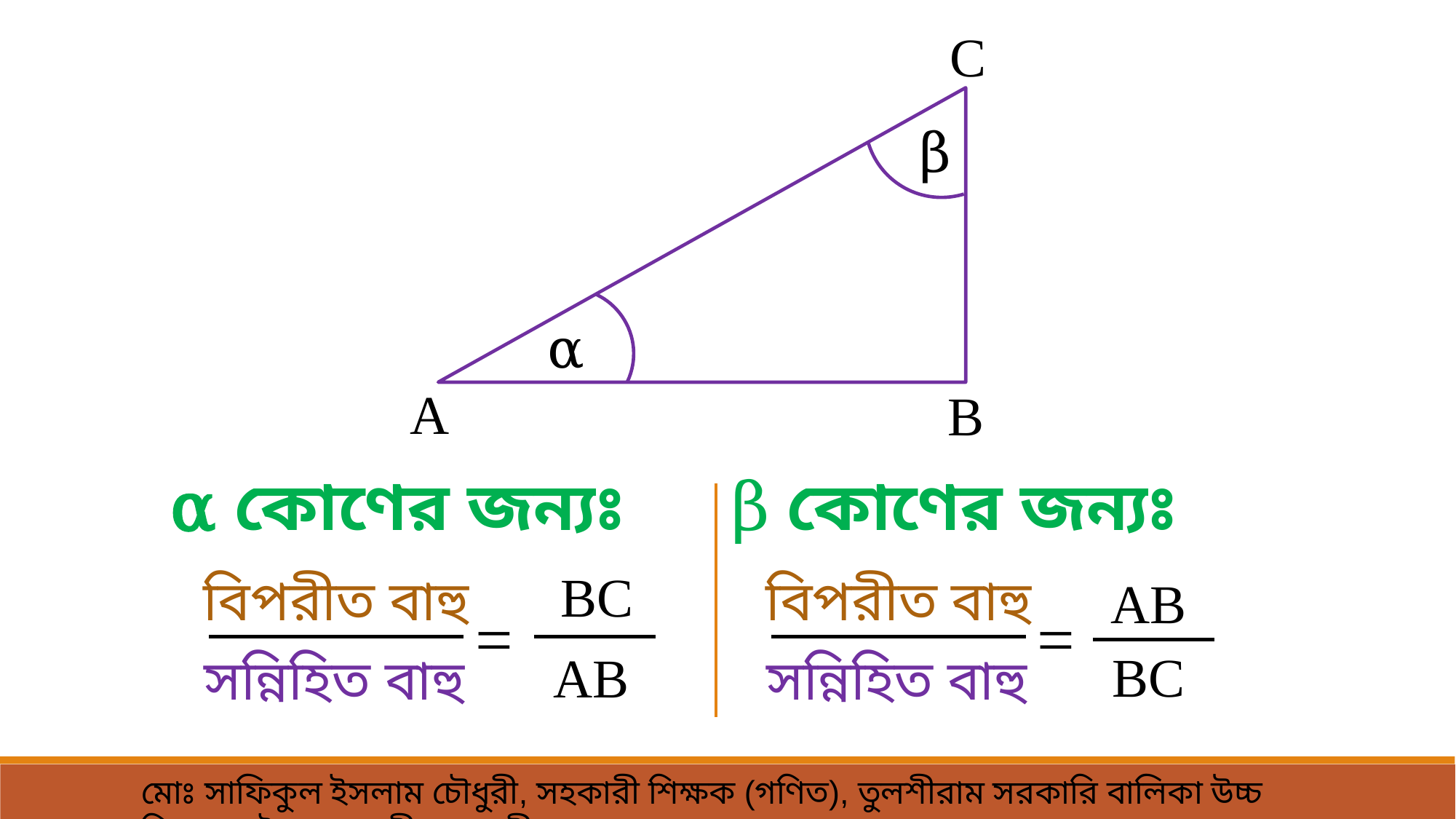

C

β

α
A
B
β কোণের জন্যঃ
α কোণের জন্যঃ
BC
বিপরীত বাহু
বিপরীত বাহু
AB
=
=
BC
AB
সন্নিহিত বাহু
সন্নিহিত বাহু
মোঃ সাফিকুল ইসলাম চৌধুরী, সহকারী শিক্ষক (গণিত), তুলশীরাম সরকারি বালিকা ‍উচ্চ বিদ্যালয় সৈয়দপুর-নীলফামারী।